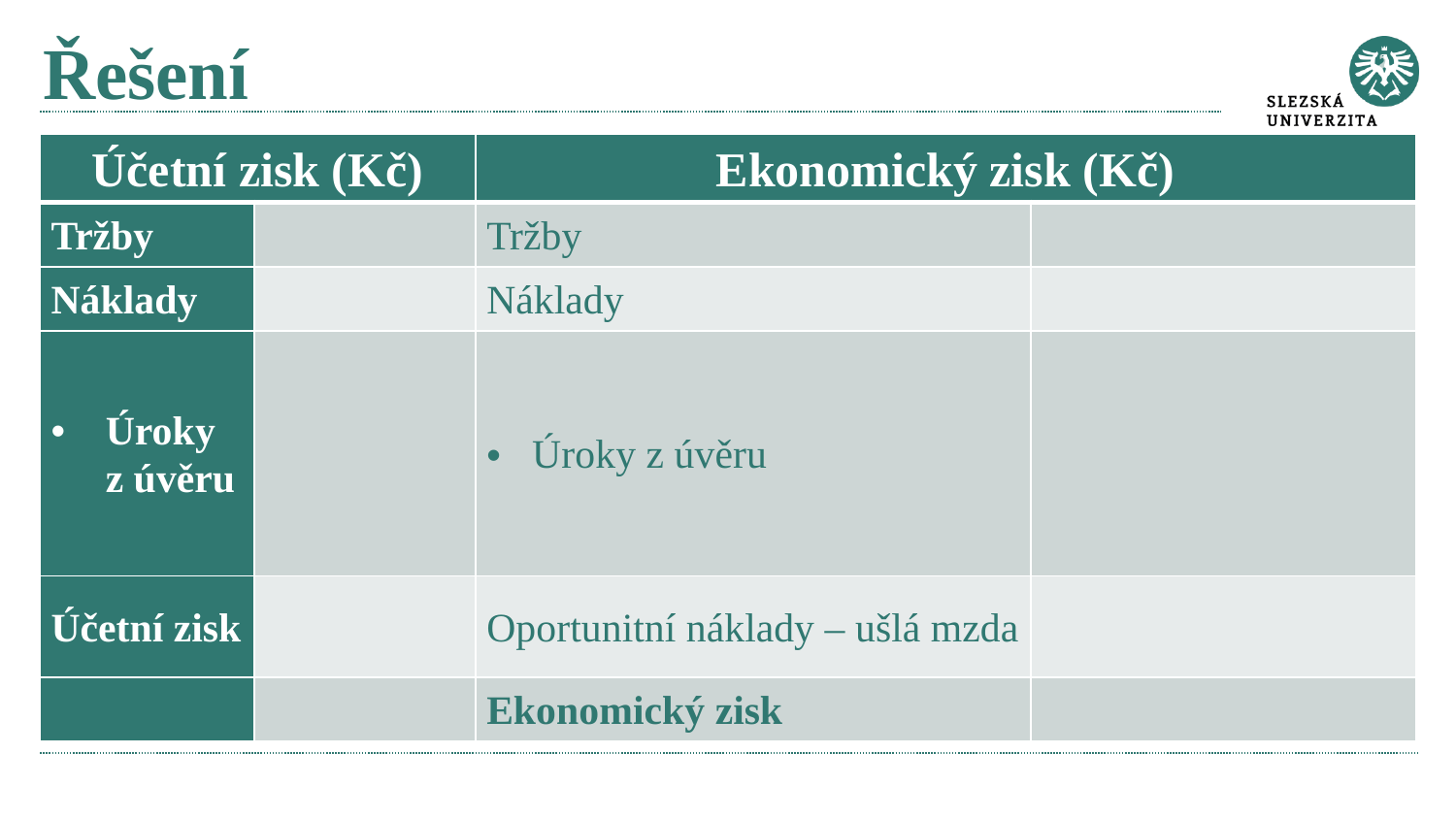

# Řešení
| Účetní zisk (Kč) |  | Ekonomický zisk (Kč) |  |
| --- | --- | --- | --- |
| Tržby |  | Tržby |  |
| Náklady |  | Náklady |  |
| Úroky z úvěru |  | Úroky z úvěru |  |
| Účetní zisk |  | Oportunitní náklady – ušlá mzda |  |
|  |  | Ekonomický zisk |  |